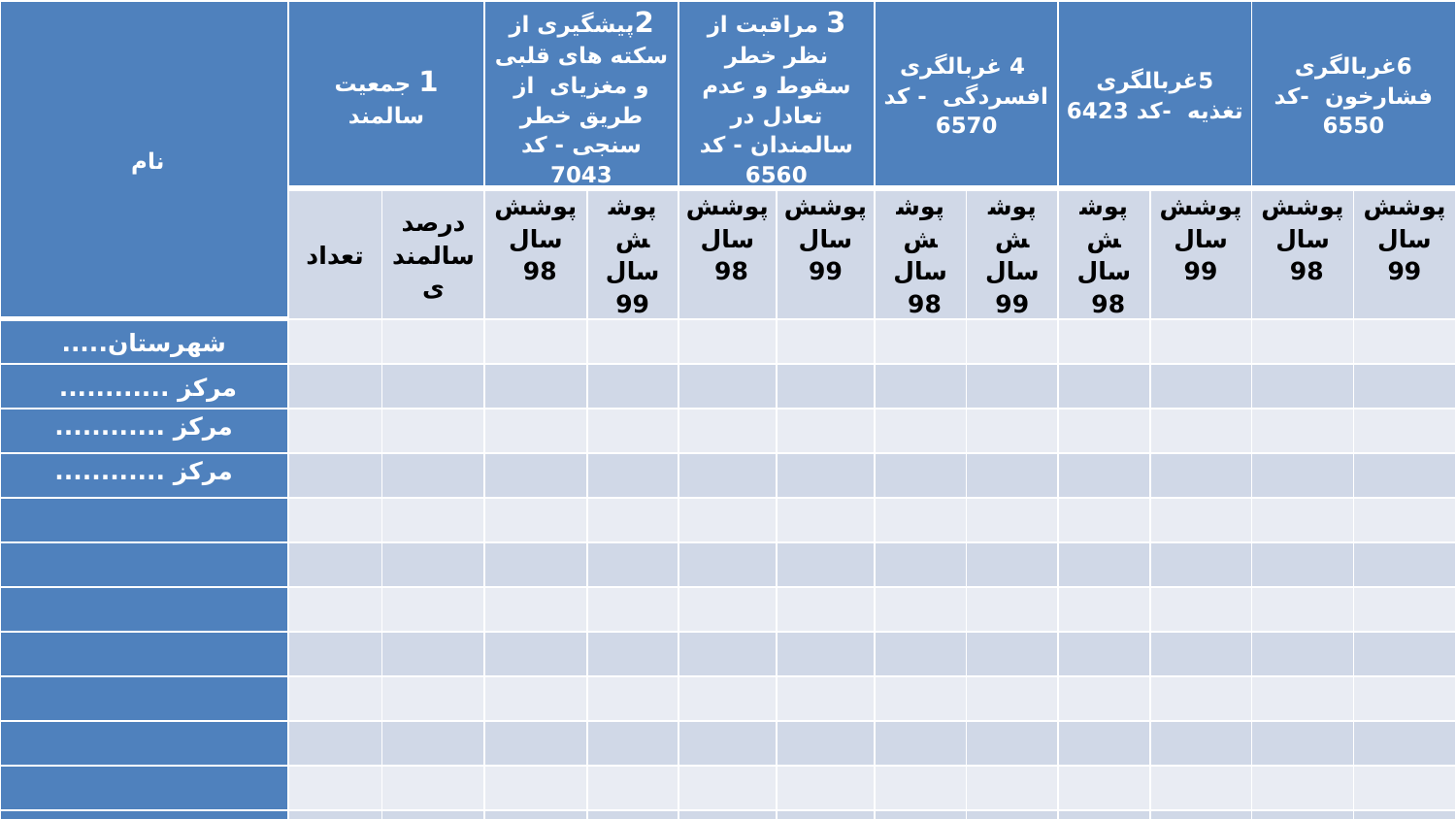

| نام | 1 جمعیت سالمند |  | 2پیشگیری از سکته های قلبی و مغزیای از طریق خطر سنجی - کد 7043 |  | 3 مراقبت از نظر خطر سقوط و عدم تعادل در سالمندان - کد 6560 |  | 4 غربالگری افسردگی - کد 6570 |  | 5غربالگری تغذیه -کد 6423 |  | 6غربالگری فشارخون -کد 6550 |  |
| --- | --- | --- | --- | --- | --- | --- | --- | --- | --- | --- | --- | --- |
|  | تعداد | درصد سالمندی | پوشش سال 98 | پوشش سال 99 | پوشش سال 98 | پوشش سال 99 | پوشش سال 98 | پوشش سال 99 | پوشش سال 98 | پوشش سال 99 | پوشش سال 98 | پوشش سال 99 |
| شهرستان..... |  |  |  |  |  |  |  |  |  |  |  |  |
| مرکز ............ |  |  |  |  |  |  |  |  |  |  |  |  |
| مرکز ............ |  |  |  |  |  |  |  |  |  |  |  |  |
| مرکز ............ |  |  |  |  |  |  |  |  |  |  |  |  |
|  |  |  |  |  |  |  |  |  |  |  |  |  |
|  |  |  |  |  |  |  |  |  |  |  |  |  |
|  |  |  |  |  |  |  |  |  |  |  |  |  |
|  |  |  |  |  |  |  |  |  |  |  |  |  |
|  |  |  |  |  |  |  |  |  |  |  |  |  |
|  |  |  |  |  |  |  |  |  |  |  |  |  |
|  |  |  |  |  |  |  |  |  |  |  |  |  |
|  |  |  |  |  |  |  |  |  |  |  |  |  |
|  |  |  |  |  |  |  |  |  |  |  |  |  |
|  |  |  |  |  |  |  |  |  |  |  |  |  |